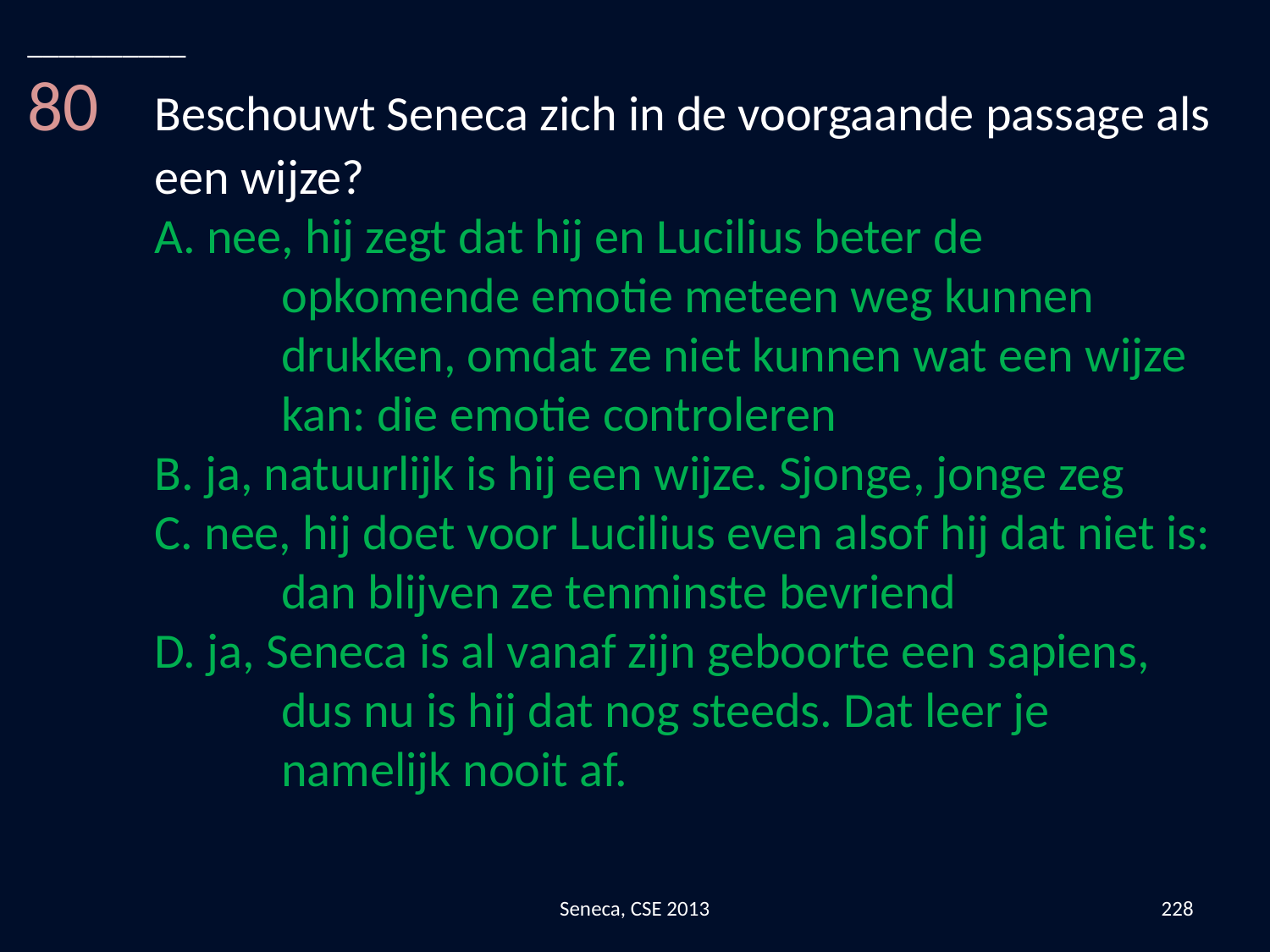

__________
80	Beschouwt Seneca zich in de voorgaande passage als 	een wijze?
	A. nee, hij zegt dat hij en Lucilius beter de 				opkomende emotie meteen weg kunnen 			drukken, omdat ze niet kunnen wat een wijze 		kan: die emotie controleren
	B. ja, natuurlijk is hij een wijze. Sjonge, jonge zeg
	C. nee, hij doet voor Lucilius even alsof hij dat niet is: 		dan blijven ze tenminste bevriend
	D. ja, Seneca is al vanaf zijn geboorte een sapiens, 			dus nu is hij dat nog steeds. Dat leer je 			namelijk nooit af.
Seneca, CSE 2013
228